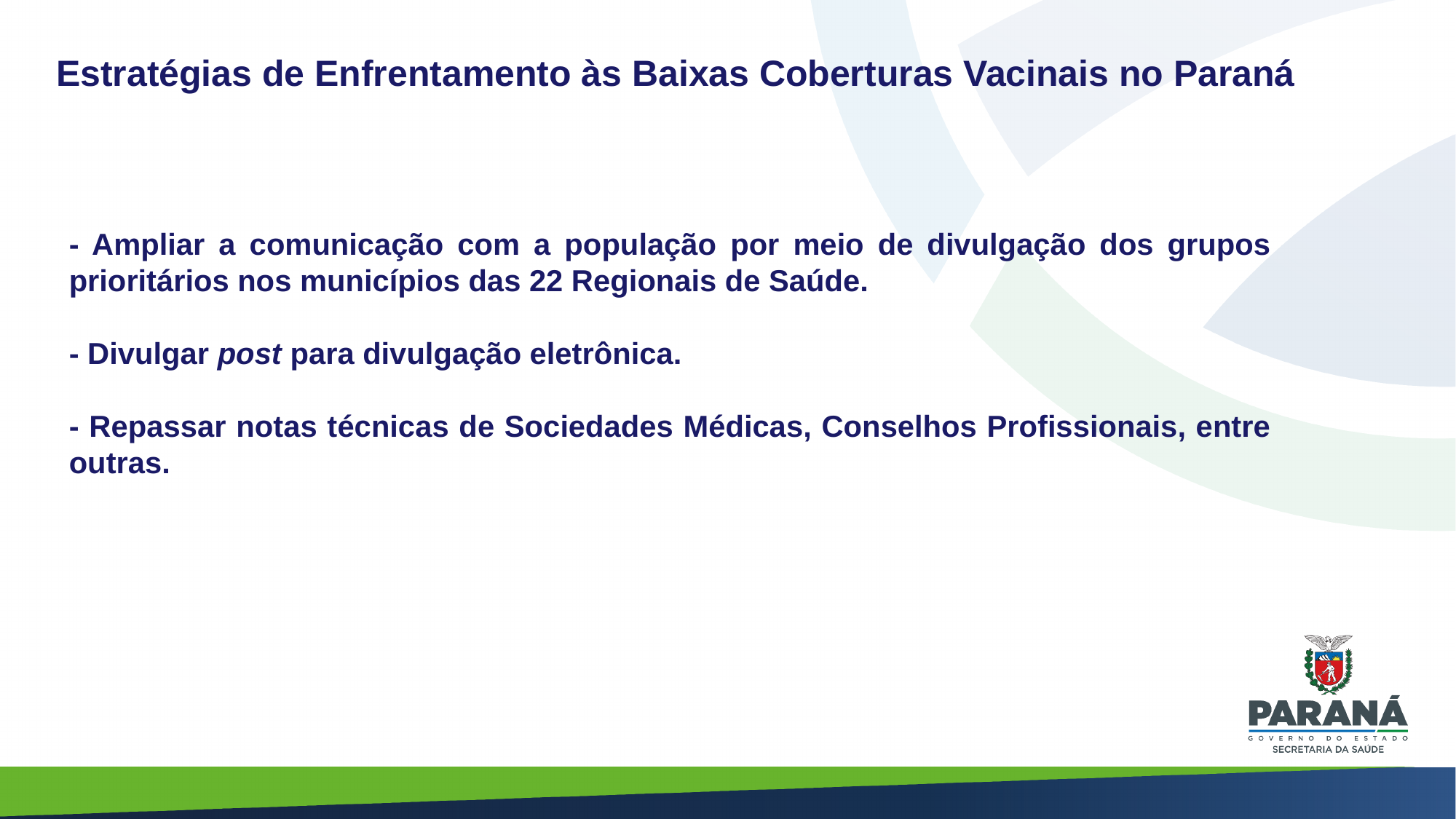

Estratégias de Enfrentamento às Baixas Coberturas Vacinais no Paraná

- Ampliar a comunicação com a população por meio de divulgação dos grupos prioritários nos municípios das 22 Regionais de Saúde.

- Divulgar post para divulgação eletrônica.

- Repassar notas técnicas de Sociedades Médicas, Conselhos Profissionais, entre outras.